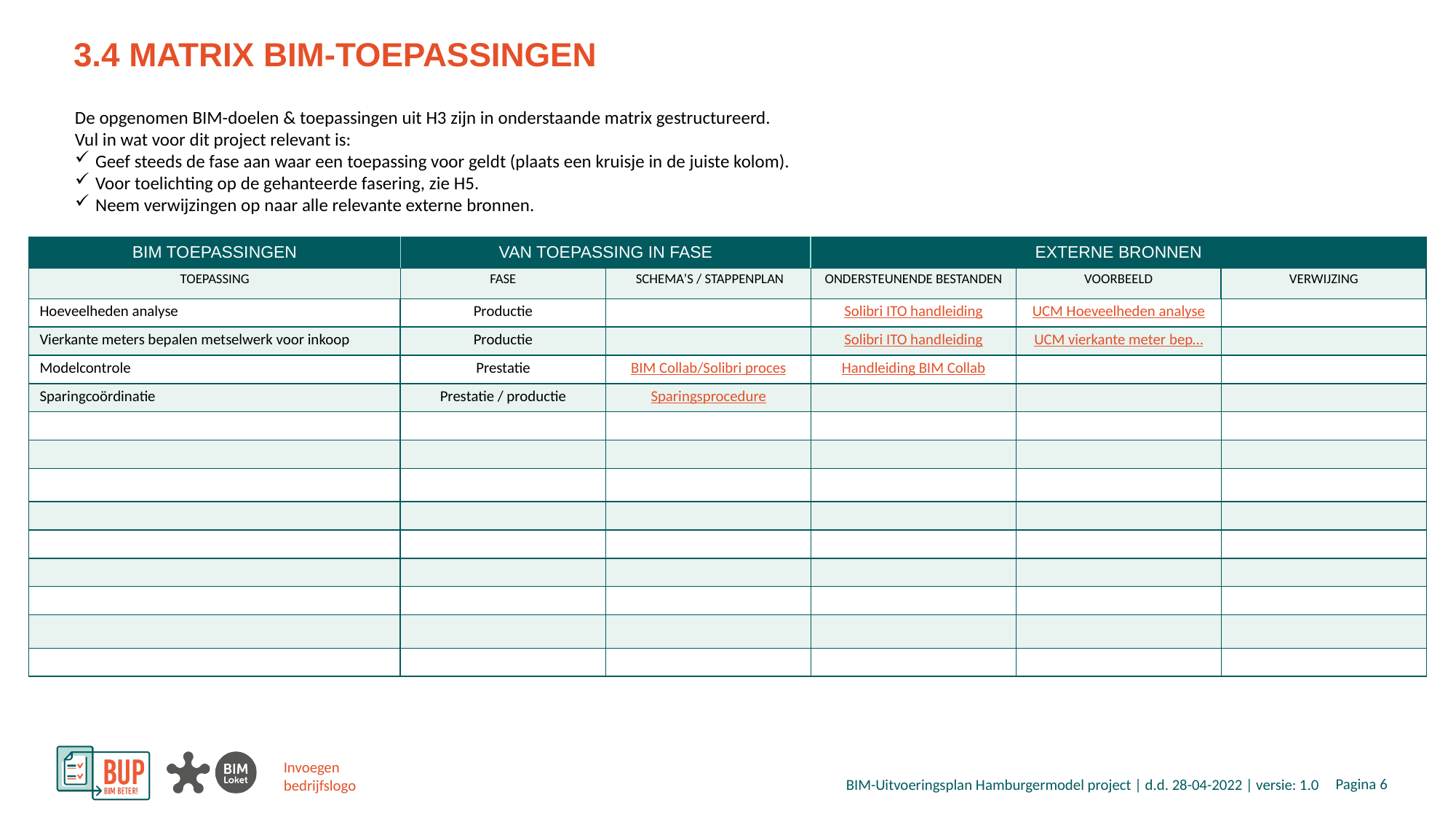

| Hoeveelheden analyse | Productie |  | Solibri ITO handleiding | UCM Hoeveelheden analyse |  |
| --- | --- | --- | --- | --- | --- |
| Vierkante meters bepalen metselwerk voor inkoop | Productie |  | Solibri ITO handleiding | UCM vierkante meter bep… |  |
| Modelcontrole | Prestatie | BIM Collab/Solibri proces | Handleiding BIM Collab |  |  |
| Sparingcoördinatie | Prestatie / productie | Sparingsprocedure |  |  |  |
|  |  |  |  |  |  |
|  |  |  |  |  |  |
|  |  |  |  |  |  |
|  |  |  |  |  |  |
|  |  |  |  |  |  |
|  |  |  |  |  |  |
|  |  |  |  |  |  |
|  |  |  |  |  |  |
|  |  |  |  |  |  |
 6